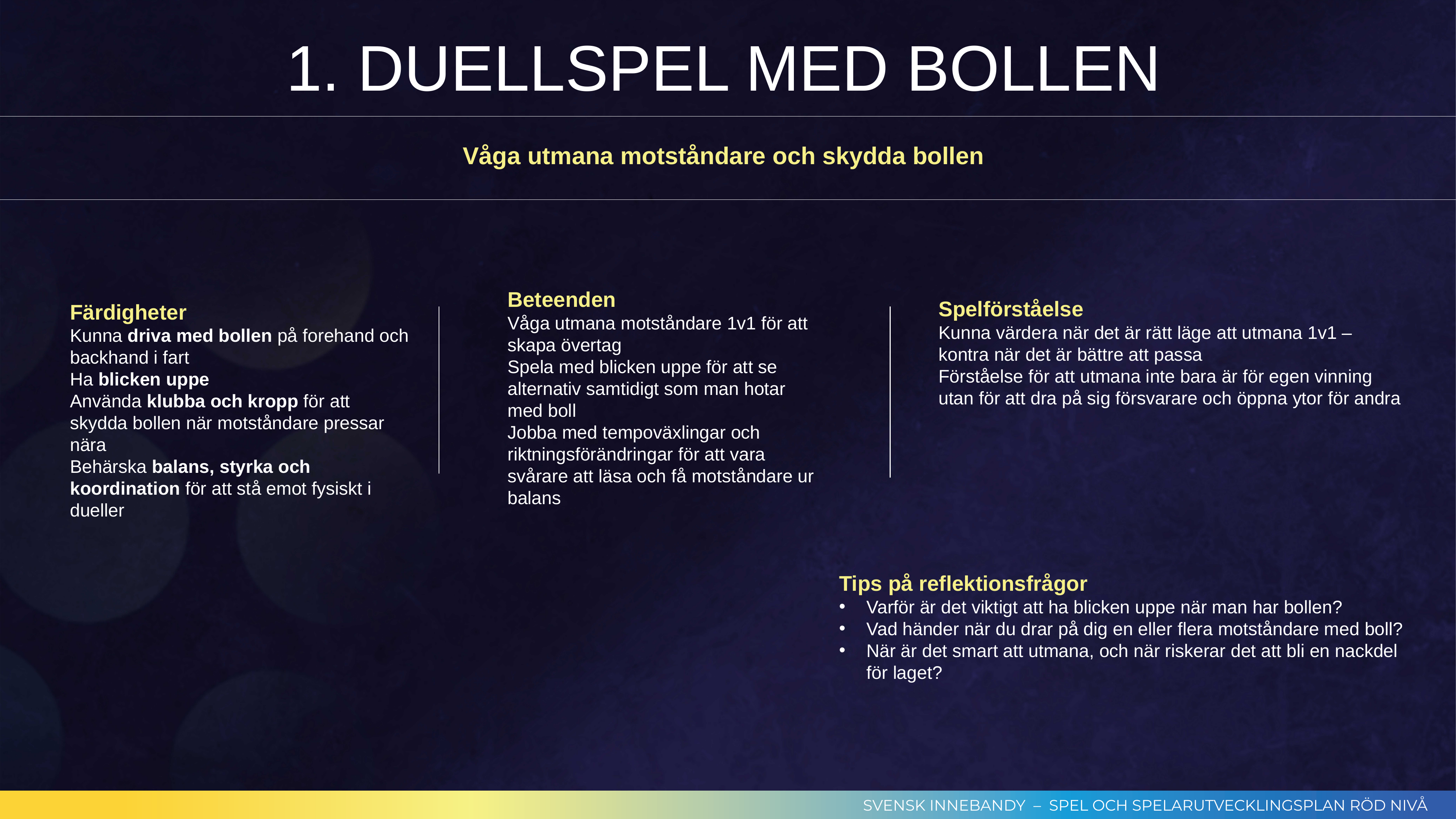

1. DUELLSPEL MED BOLLEN

Våga utmana motståndare och skydda bollen
Färdigheter
Kunna driva med bollen på forehand och backhand i fart
Ha blicken uppe
Använda klubba och kropp för att skydda bollen när motståndare pressar nära
Behärska balans, styrka och koordination för att stå emot fysiskt i dueller
Spelförståelse
Kunna värdera när det är rätt läge att utmana 1v1 – kontra när det är bättre att passa
Förståelse för att utmana inte bara är för egen vinning utan för att dra på sig försvarare och öppna ytor för andra
Beteenden
Våga utmana motståndare 1v1 för att skapa övertag
Spela med blicken uppe för att se alternativ samtidigt som man hotar med boll
Jobba med tempoväxlingar och riktningsförändringar för att vara svårare att läsa och få motståndare ur balans

Tips på reflektionsfrågor
Varför är det viktigt att ha blicken uppe när man har bollen?
Vad händer när du drar på dig en eller flera motståndare med boll?
När är det smart att utmana, och när riskerar det att bli en nackdel för laget?